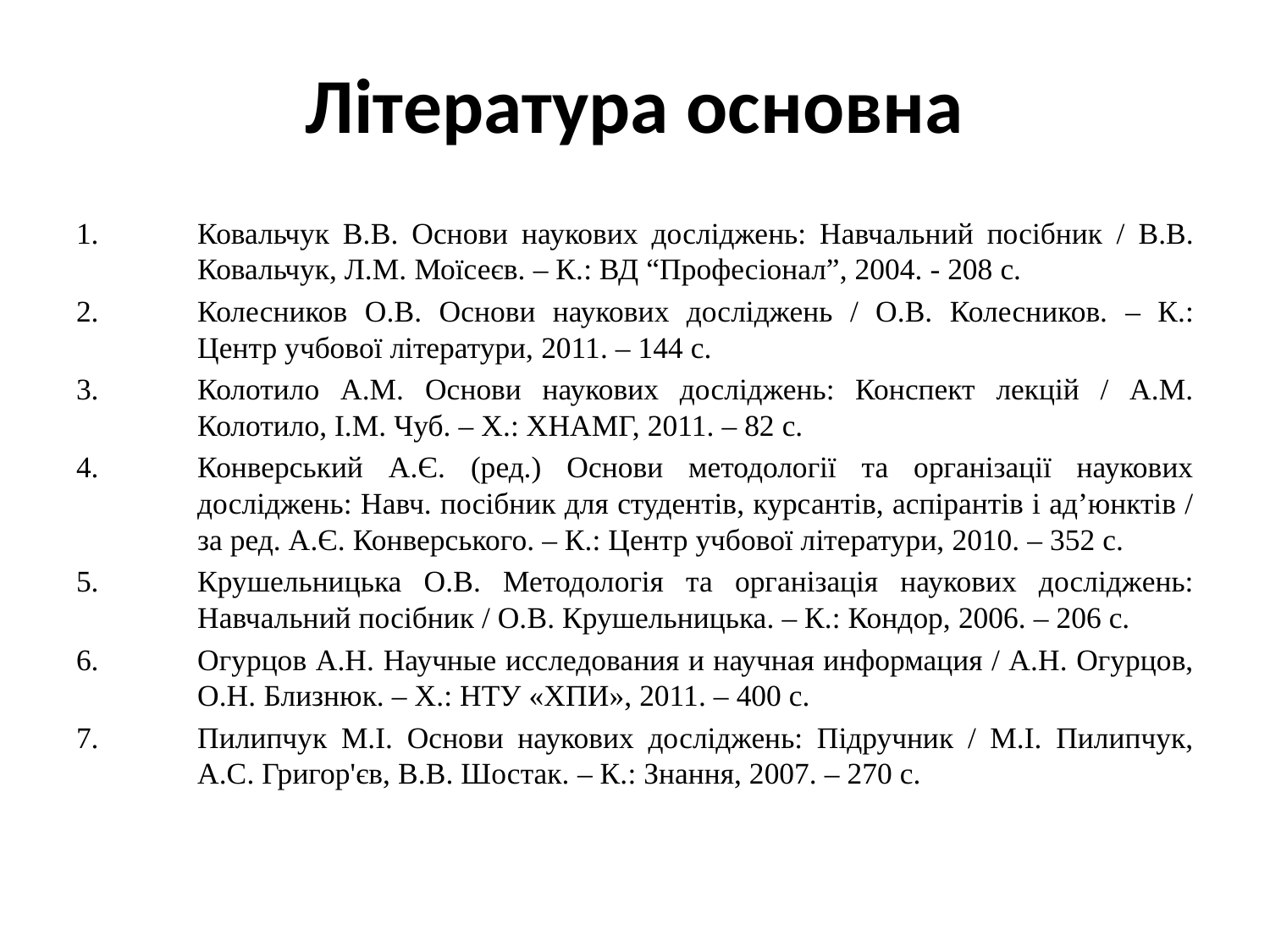

# Література основна

Ковальчук В.В. Основи наукових досліджень: Навчальний посібник / В.В. Ковальчук, Л.М. Моїсеєв. – К.: ВД “Професіонал”, 2004. - 208 с.
Колесников О.В. Основи наукових досліджень / О.В. Колесников. – К.: Центр учбової літератури, 2011. – 144 с.
Колотило А.М. Основи наукових досліджень: Конспект лекцій / А.М. Колотило, І.М. Чуб. – Х.: ХНАМГ, 2011. – 82 с.
Конверський А.Є. (ред.) Основи методології та організації наукових досліджень: Навч. посібник для студентів, курсантів, аспірантів і ад’юнктів / за ред. А.Є. Конверського. – К.: Центр учбової літератури, 2010. – 352 с.
Крушельницька О.В. Методологія та організація наукових досліджень: Навчальний посібник / О.В. Крушельницька. – К.: Кондор, 2006. – 206 с.
Огурцов А.Н. Научные исследования и научная информация / А.Н. Огурцов, О.Н. Близнюк. – Х.: НТУ «ХПИ», 2011. – 400 с.
Пилипчук М.І. Основи наукових досліджень: Підручник / М.І. Пилипчук, А.С. Григор'єв, В.В. Шостак. – К.: Знання, 2007. – 270 с.